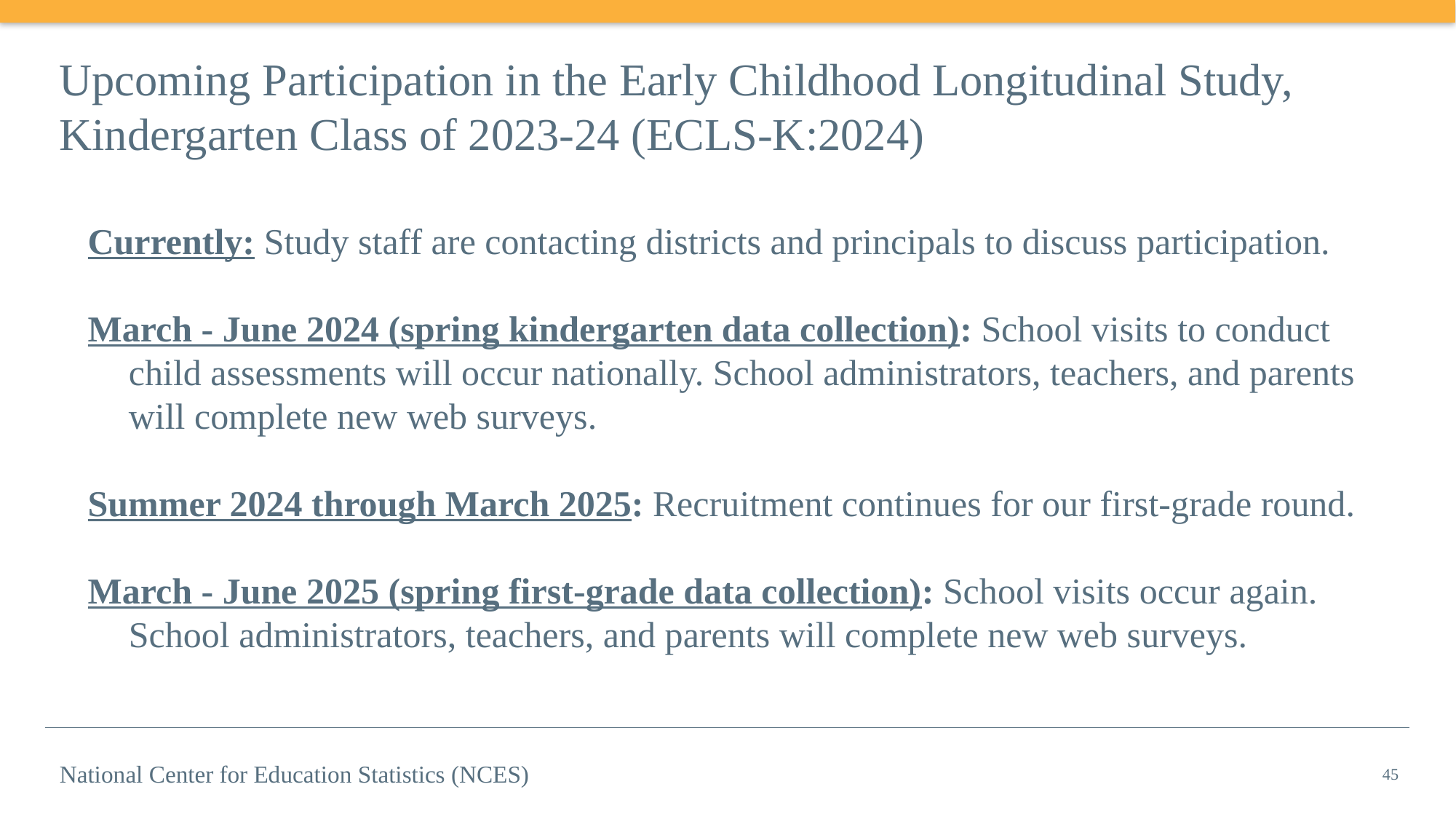

# Upcoming Participation in the Early Childhood Longitudinal Study, Kindergarten Class of 2023-24 (ECLS-K:2024)

Currently: Study staff are contacting districts and principals to discuss participation.

March - June 2024 (spring kindergarten data collection): School visits to conduct child assessments will occur nationally. School administrators, teachers, and parents will complete new web surveys.

Summer 2024 through March 2025: Recruitment continues for our first-grade round.

March - June 2025 (spring first-grade data collection): School visits occur again. School administrators, teachers, and parents will complete new web surveys.

National Center for Education Statistics (NCES)
45